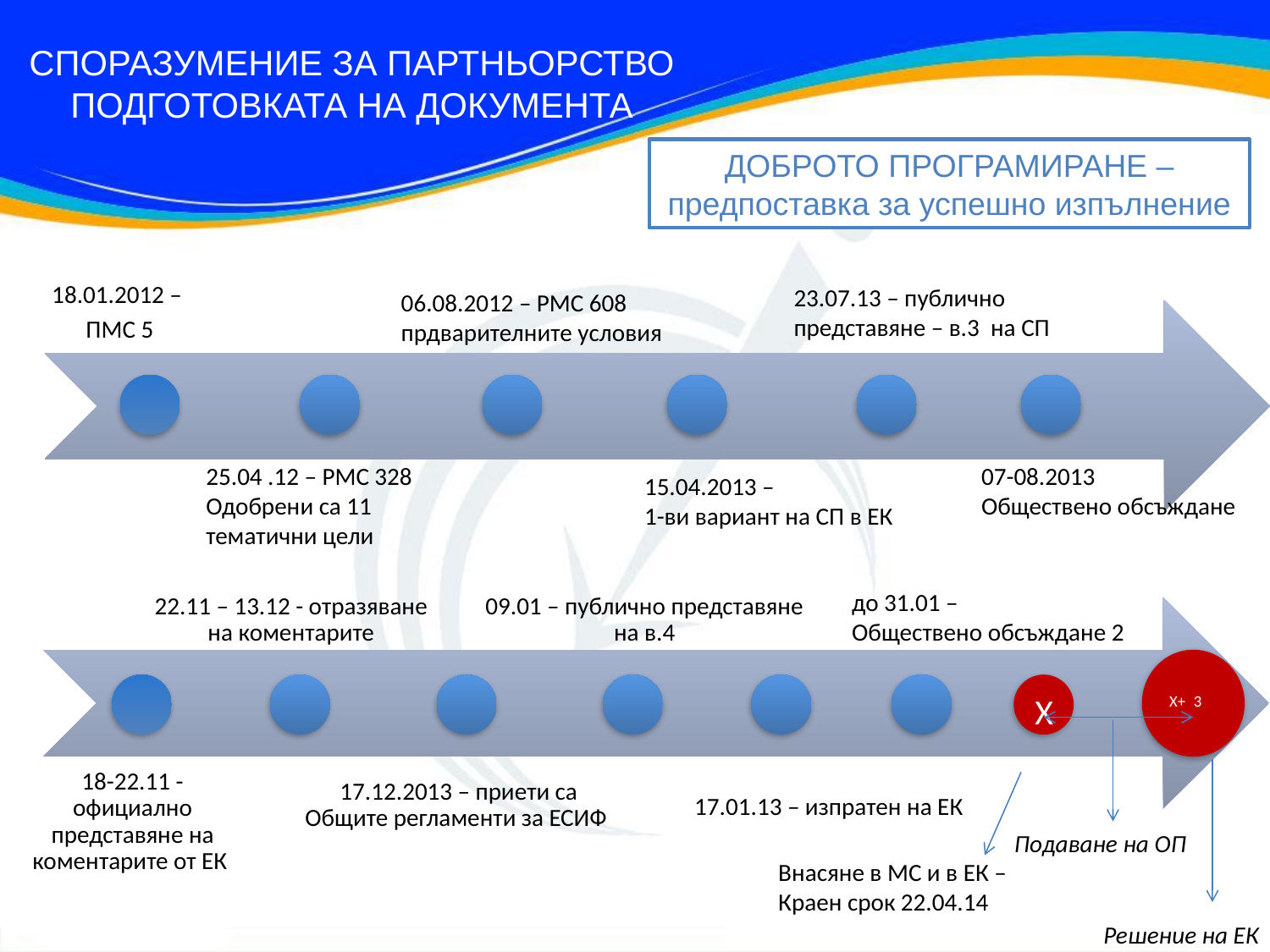

СПОРАЗУМЕНИЕ ЗА ПАРТНЬОРСТВО
ПОДГОТОВКАТА НА ДОКУМЕНТА

ДОБРОТО ПРОГРАМИРАНЕ –
предпоставка за успешно изпълнение
18.01.2012 –
ПМС 5
23.07.13 – публично представяне – в.3  на СП
06.08.2012 – РМС 608
прдварителните условия

25.04 .12 – РМС 328
Одобрени са 11 тематични цели
07-08.2013
Обществено обсъждане
15.04.2013 –
1-ви вариант на СП в ЕК
до 31.01 –
Обществено обсъждане 2
09.01 – публично представяне на в.4
22.11 – 13.12 - отразяване на коментарите

X+ 3

X

18-22.11 - официално представяне на коментарите от ЕК
17.12.2013 – приети са Общите регламенти за ЕСИФ
17.01.13 – изпратен на ЕК
Подаване на ОП
Внасяне в МС и в ЕК –
Краен срок 22.04.14

Решение на ЕК